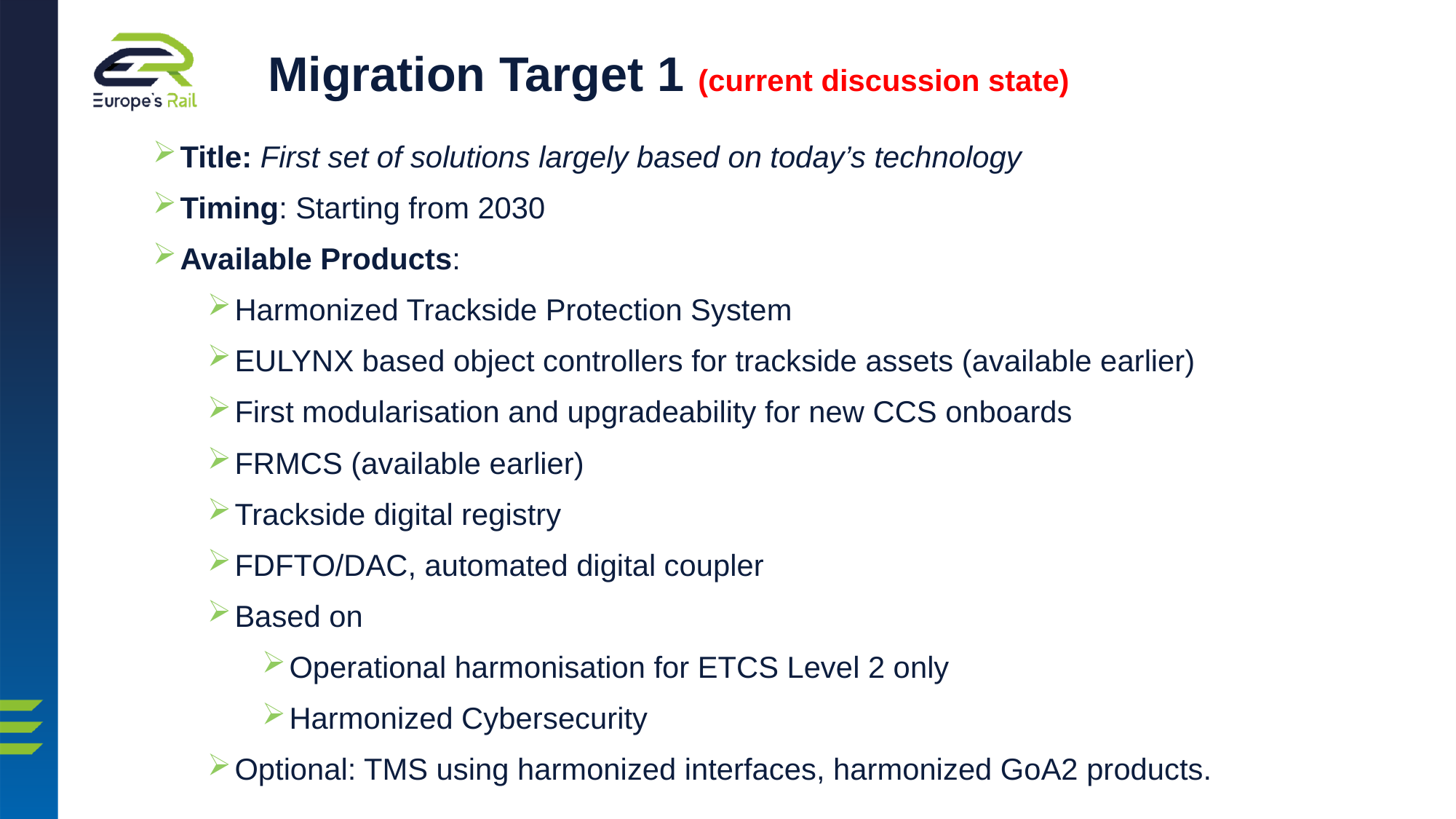

8
# Migration Target 1 (current discussion state)
Title: First set of solutions largely based on today’s technology
Timing: Starting from 2030
Available Products:
Harmonized Trackside Protection System
EULYNX based object controllers for trackside assets (available earlier)
First modularisation and upgradeability for new CCS onboards
FRMCS (available earlier)
Trackside digital registry
FDFTO/DAC, automated digital coupler
Based on
Operational harmonisation for ETCS Level 2 only
Harmonized Cybersecurity
Optional: TMS using harmonized interfaces, harmonized GoA2 products.